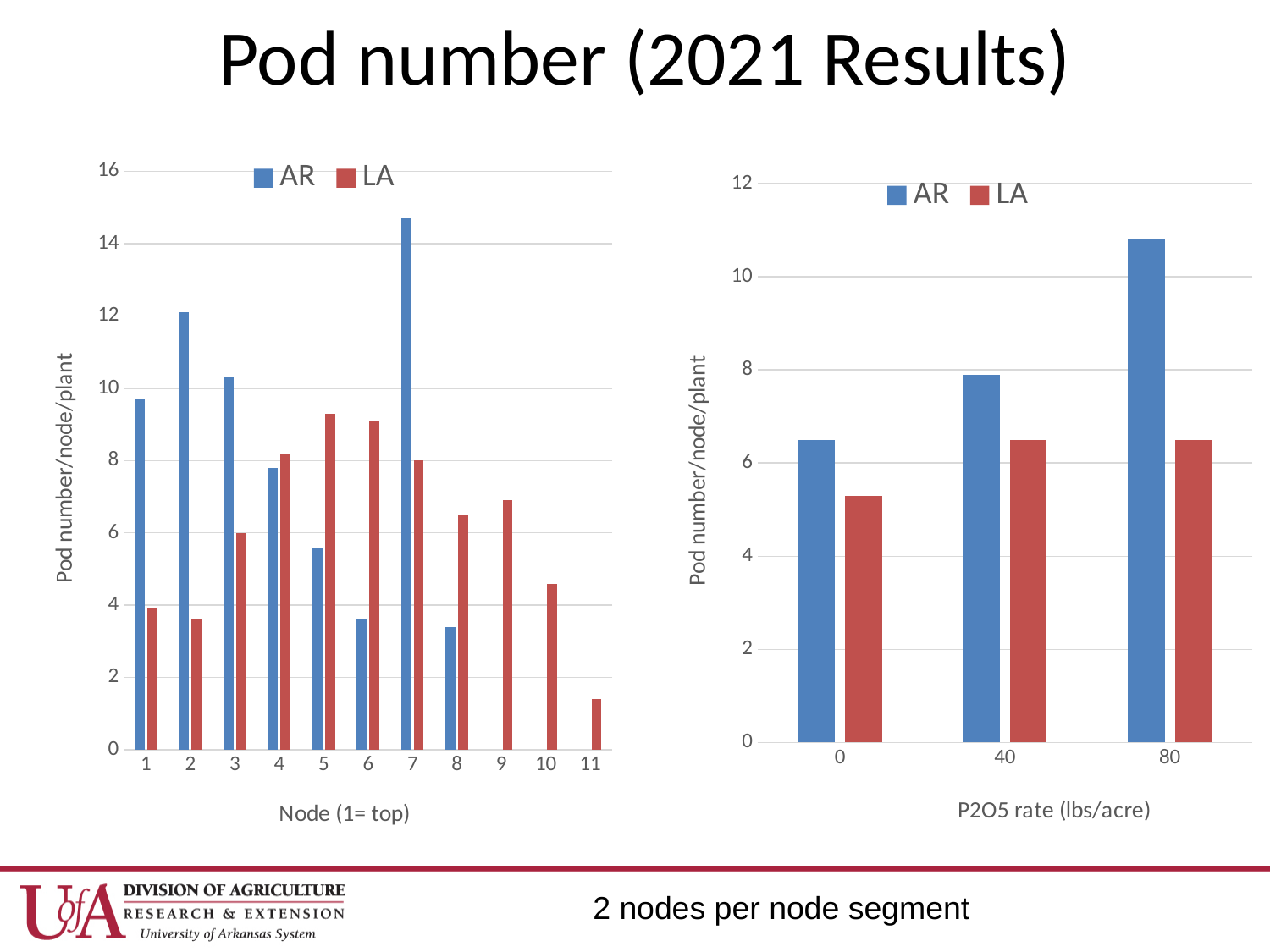

# Pod number (2021 Results)

### Chart

| Category | AR | LA |
|---|---|---|
| 1 | 9.7 | 3.9 |
| 2 | 12.1 | 3.6 |
| 3 | 10.3 | 6.0 |
| 4 | 7.8 | 8.2 |
| 5 | 5.6 | 9.3 |
| 6 | 3.6 | 9.1 |
| 7 | 14.7 | 8.0 |
| 8 | 3.4 | 6.5 |
| 9 | None | 6.9 |
| 10 | None | 4.6 |
| 11 | None | 1.4 |

### Chart

| Category | AR | LA |
|---|---|---|
| 0 | 6.5 | 5.3 |
| 40 | 7.9 | 6.5 |
| 80 | 10.8 | 6.5 |
2 nodes per node segment